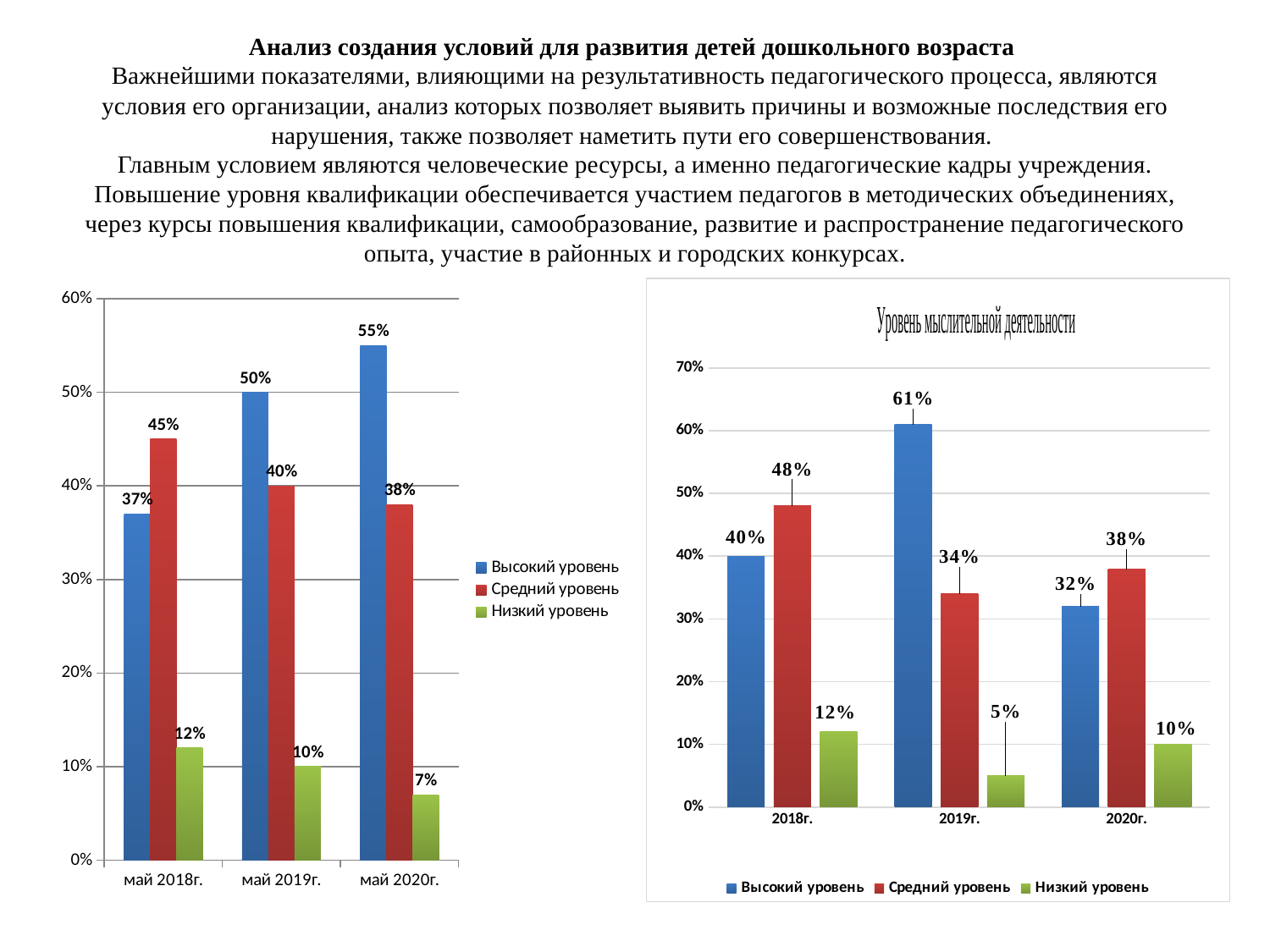

# Анализ создания условий для развития детей дошкольного возраста  Важнейшими показателями, влияющими на результативность педагогического процесса, являются условия его организации, анализ которых позволяет выявить причины и возможные последствия его нарушения, также позволяет наметить пути его совершенствования.  Главным условием являются человеческие ресурсы, а именно педагогические кадры учреждения. Повышение уровня квалификации обеспечивается участием педагогов в методических объединениях, через курсы повышения квалификации, самообразование, развитие и распространение педагогического опыта, участие в районных и городских конкурсах.

### Chart

| Category | Высокий уровень | Средний уровень | Низкий уровень |
|---|---|---|---|
| май 2018г. | 0.3700000000000004 | 0.45 | 0.12000000000000002 |
| май 2019г. | 0.5 | 0.4 | 0.1 |
| май 2020г. | 0.55 | 0.38000000000000134 | 0.07000000000000002 |

### Chart

| Category | Высокий уровень | Средний уровень | Низкий уровень |
|---|---|---|---|
| 2018г. | 0.4 | 0.4800000000000003 | 0.12000000000000002 |
| 2019г. | 0.6100000000000007 | 0.34 | 0.05 |
| 2020г. | 0.32000000000000134 | 0.38000000000000134 | 0.1 |